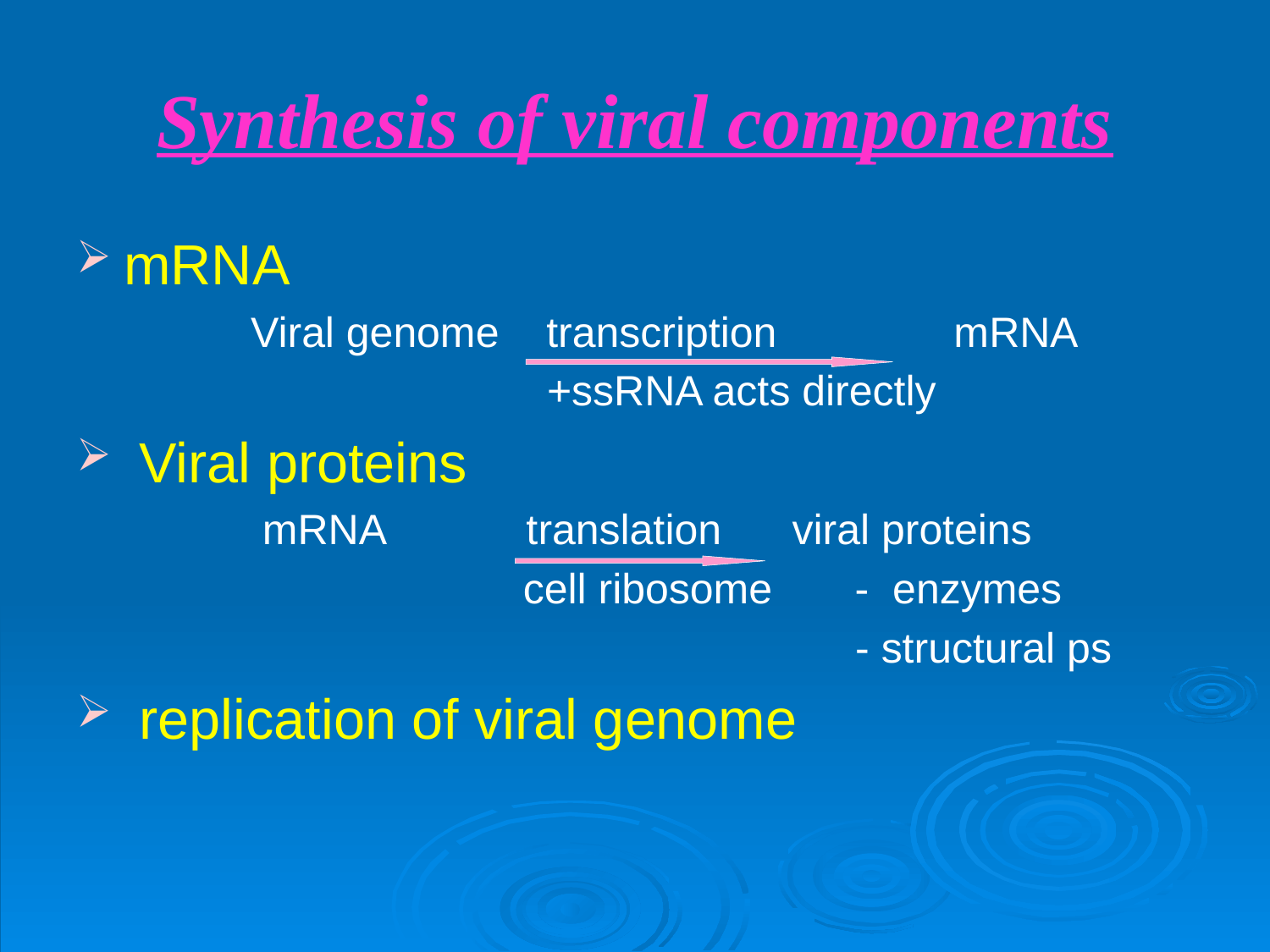

# Synthesis of viral components
mRNA
    Viral genome    transcription               mRNA
                             +ssRNA acts directly
 Viral proteins
     mRNA            translation      viral proteins
                           cell ribosome       -  enzymes
                                                       - structural ps
 replication of viral genome